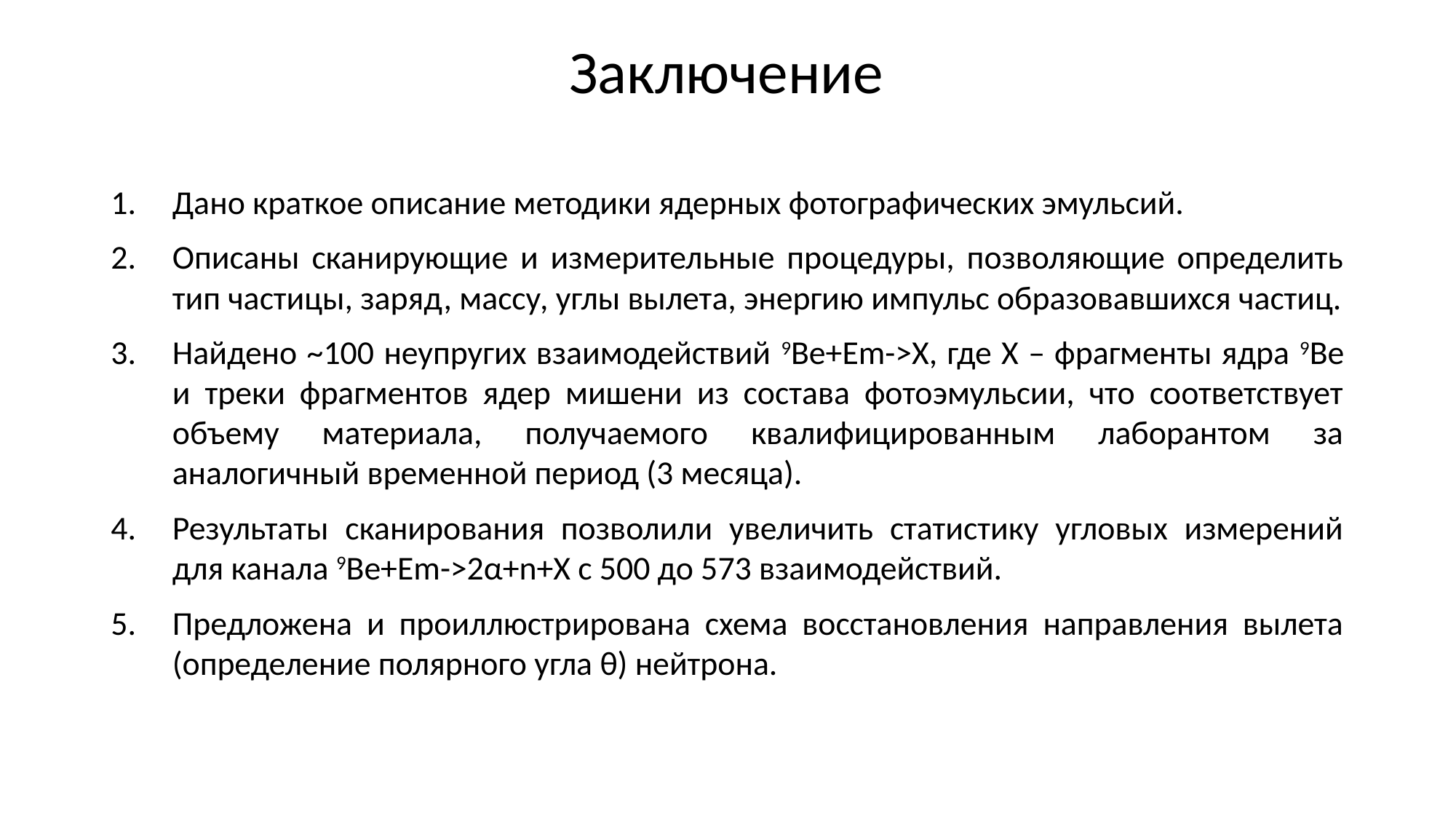

# Заключение
Дано краткое описание методики ядерных фотографических эмульсий.
Описаны сканирующие и измерительные процедуры, позволяющие определить тип частицы, заряд, массу, углы вылета, энергию импульс образовавшихся частиц.
Найдено ~100 неупругих взаимодействий 9Ве+Em->Х, где Х – фрагменты ядра 9Ве и треки фрагментов ядер мишени из состава фотоэмульсии, что соответствует объему материала, получаемого квалифицированным лаборантом за аналогичный временной период (3 месяца).
Результаты сканирования позволили увеличить статистику угловых измерений для канала 9Ве+Em->2α+n+Х с 500 до 573 взаимодействий.
Предложена и проиллюстрирована схема восстановления направления вылета (определение полярного угла θ) нейтрона.